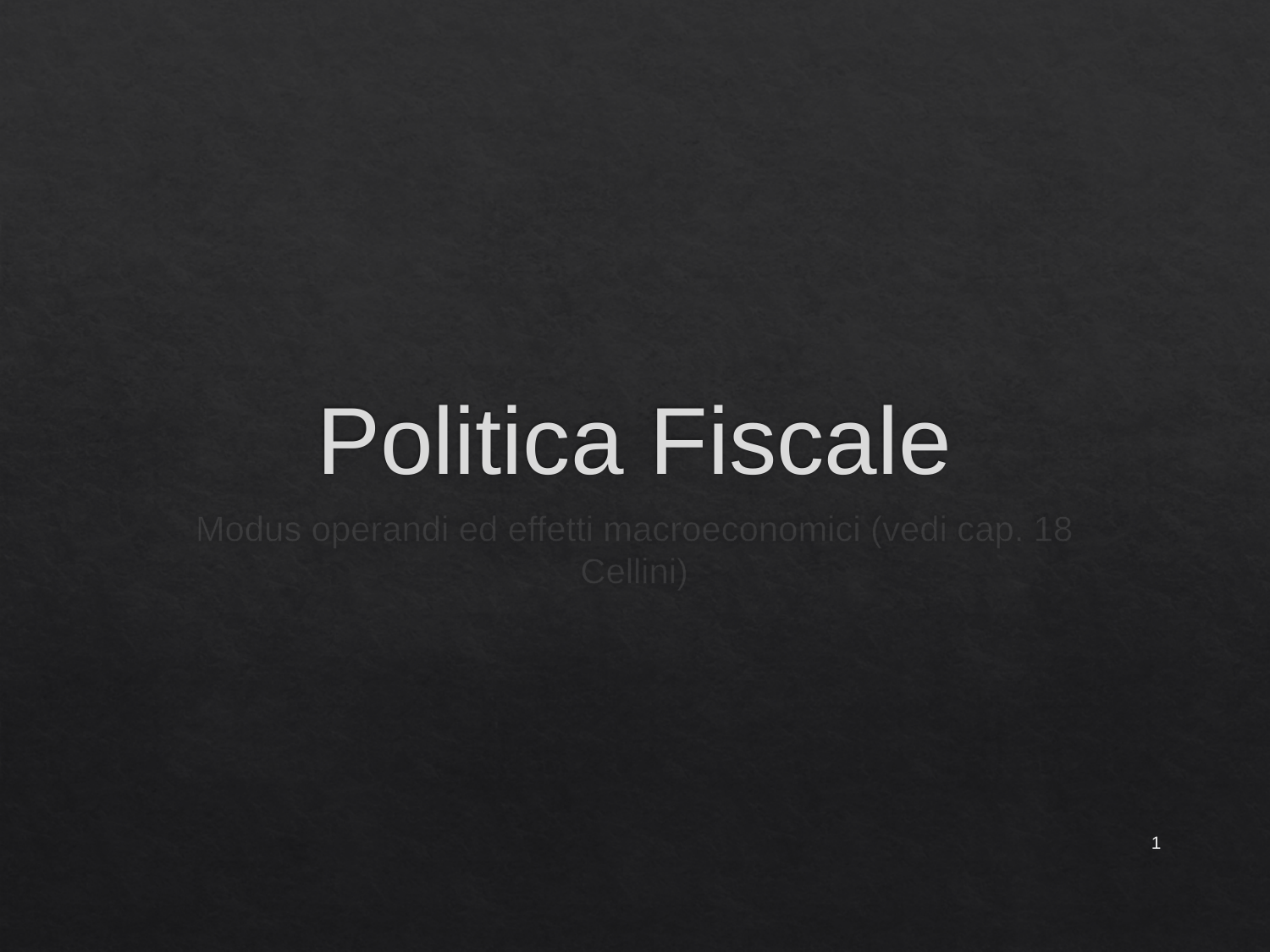

# Politica Fiscale
Modus operandi ed effetti macroeconomici (vedi cap. 18 Cellini)
1